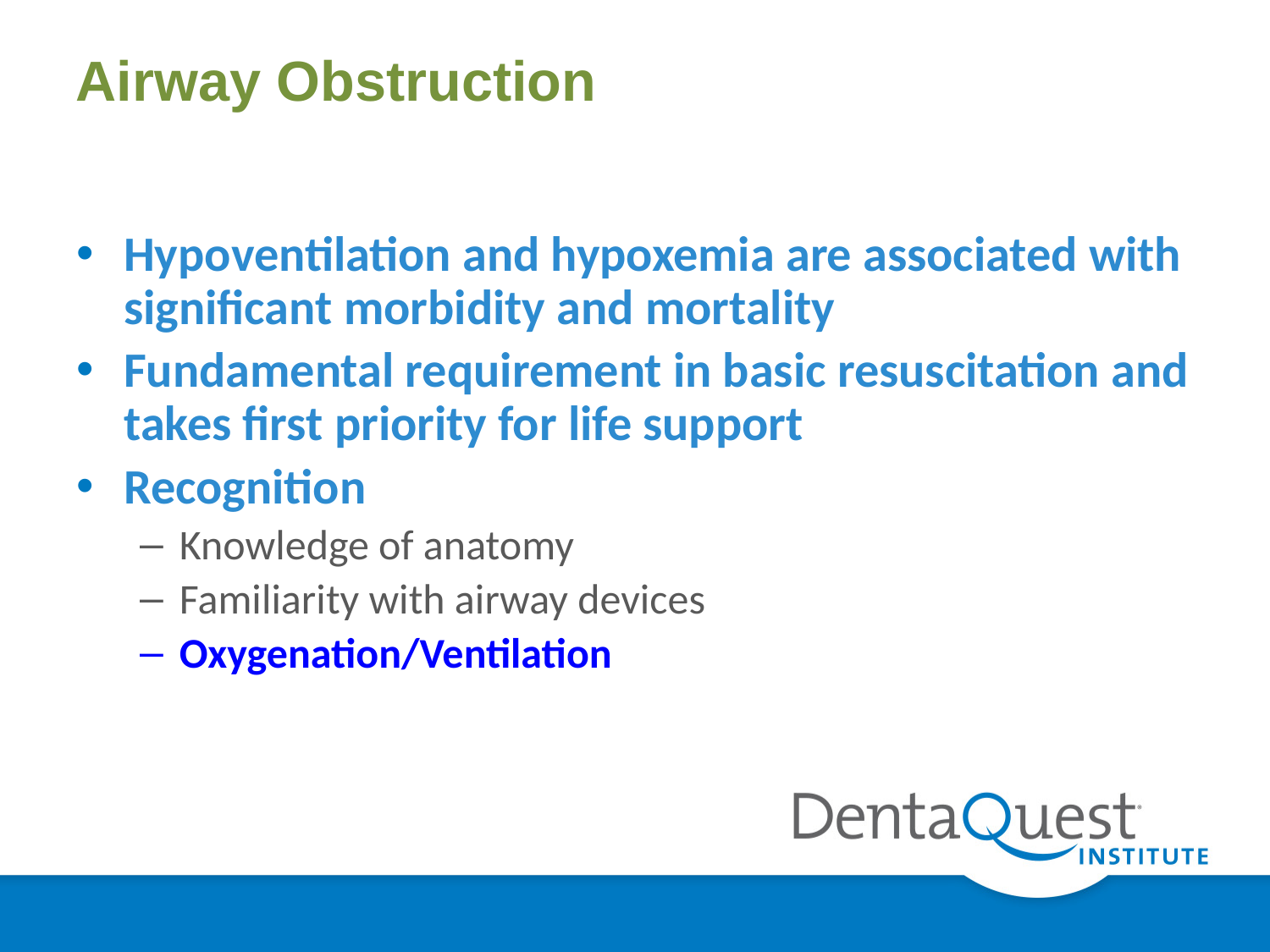

# Airway Obstruction
Hypoventilation and hypoxemia are associated with significant morbidity and mortality
Fundamental requirement in basic resuscitation and takes first priority for life support
Recognition
Knowledge of anatomy
Familiarity with airway devices
Oxygenation/Ventilation